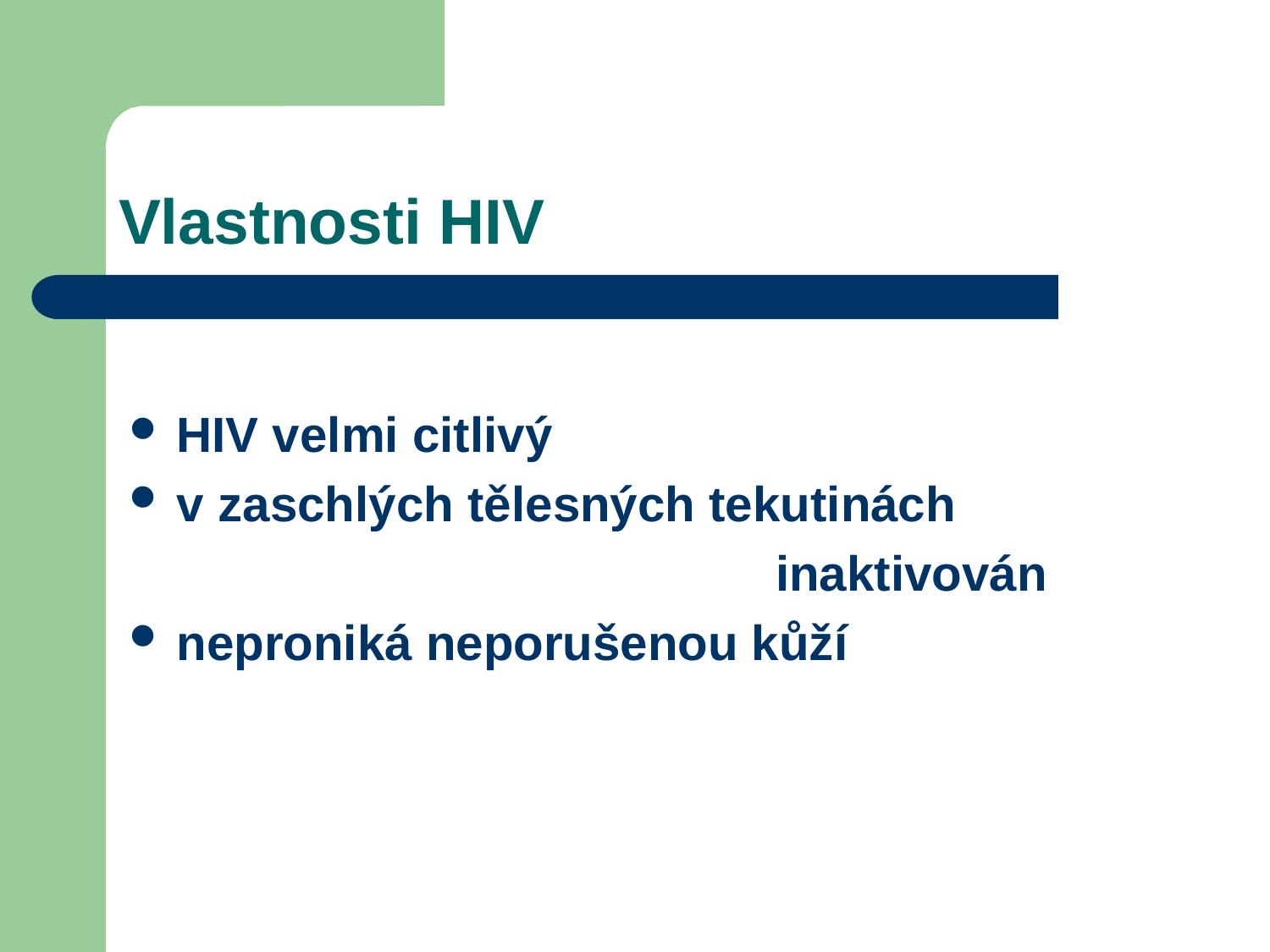

# Vlastnosti HIV

HIV velmi citlivý
v zaschlých tělesných tekutinách
                                               inaktivován
neproniká neporušenou kůží